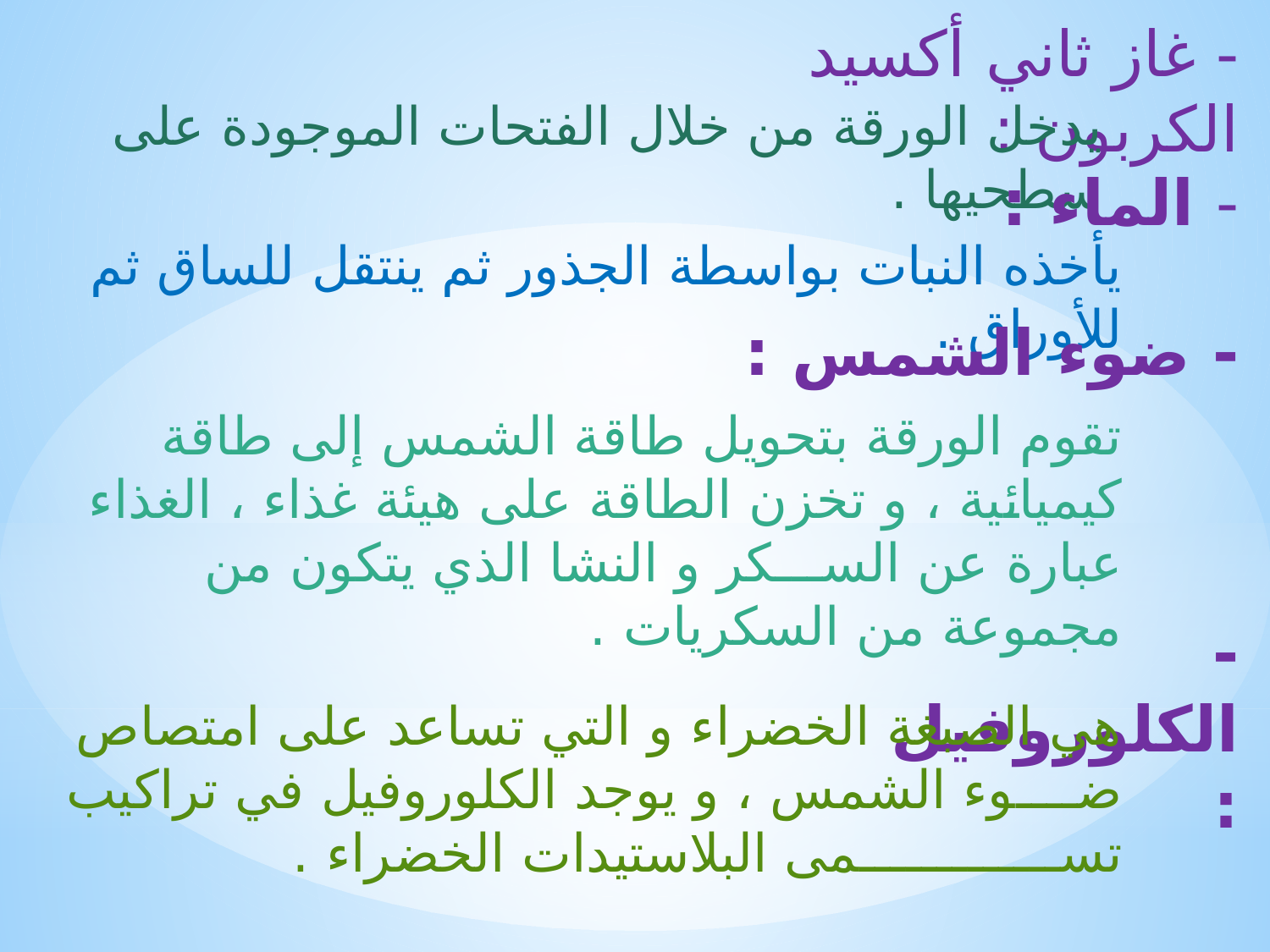

- غاز ثاني أكسيد الكربون :
يدخل الورقة من خلال الفتحات الموجودة على سطحيها .
- الماء :
يأخذه النبات بواسطة الجذور ثم ينتقل للساق ثم للأوراق .
- ضوء الشمس :
تقوم الورقة بتحويل طاقة الشمس إلى طاقة كيميائية ، و تخزن الطاقة على هيئة غذاء ، الغذاء عبارة عن الســـكر و النشا الذي يتكون من مجموعة من السكريات .
- الكلوروفيل :
هي الصبغة الخضراء و التي تساعد على امتصاص ضــــوء الشمس ، و يوجد الكلوروفيل في تراكيب تســـــــــــــمى البلاستيدات الخضراء .